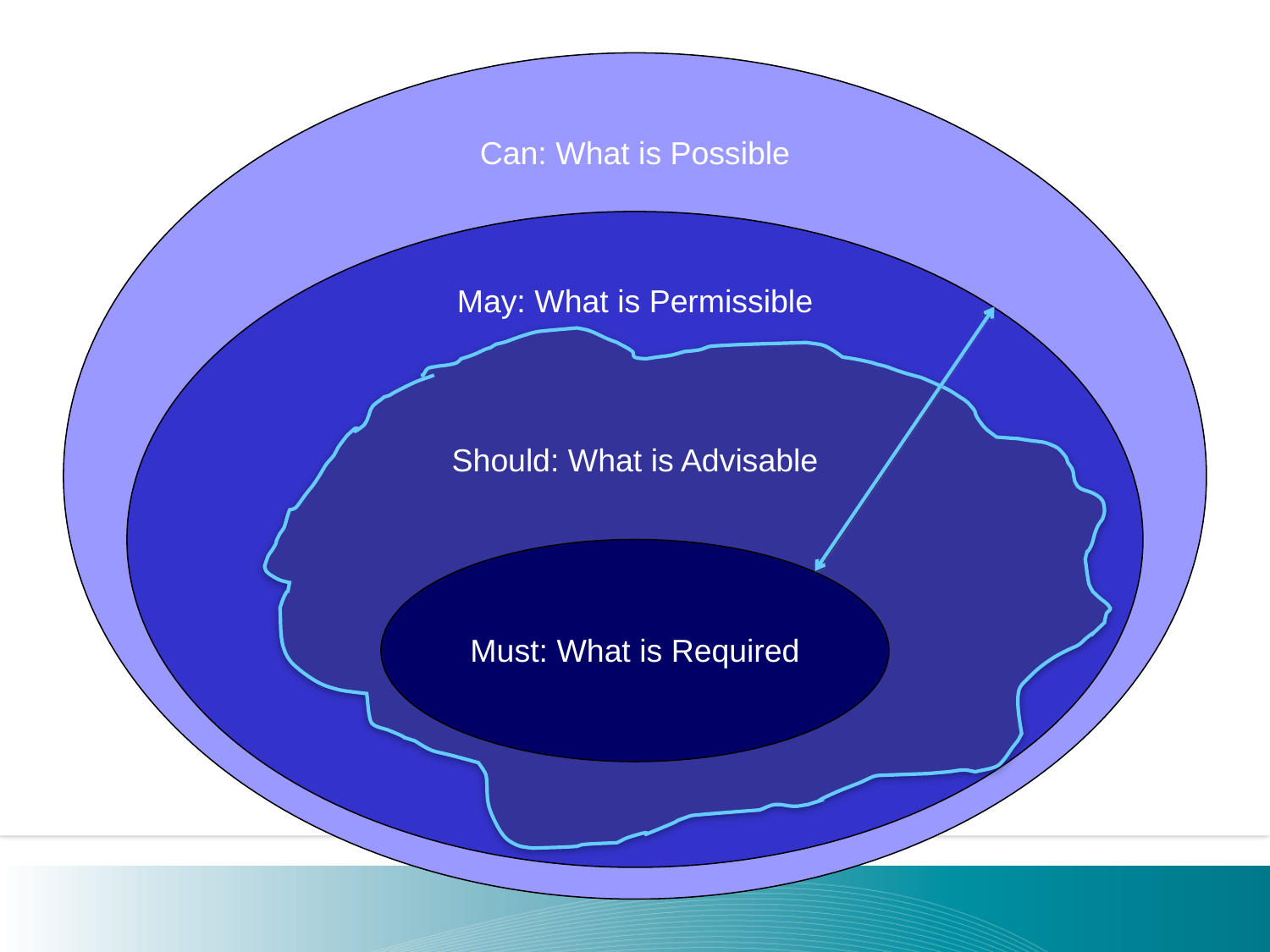

Can: What is Possible

May: What is Permissible

Should: What is Advisable

Must: What is Required